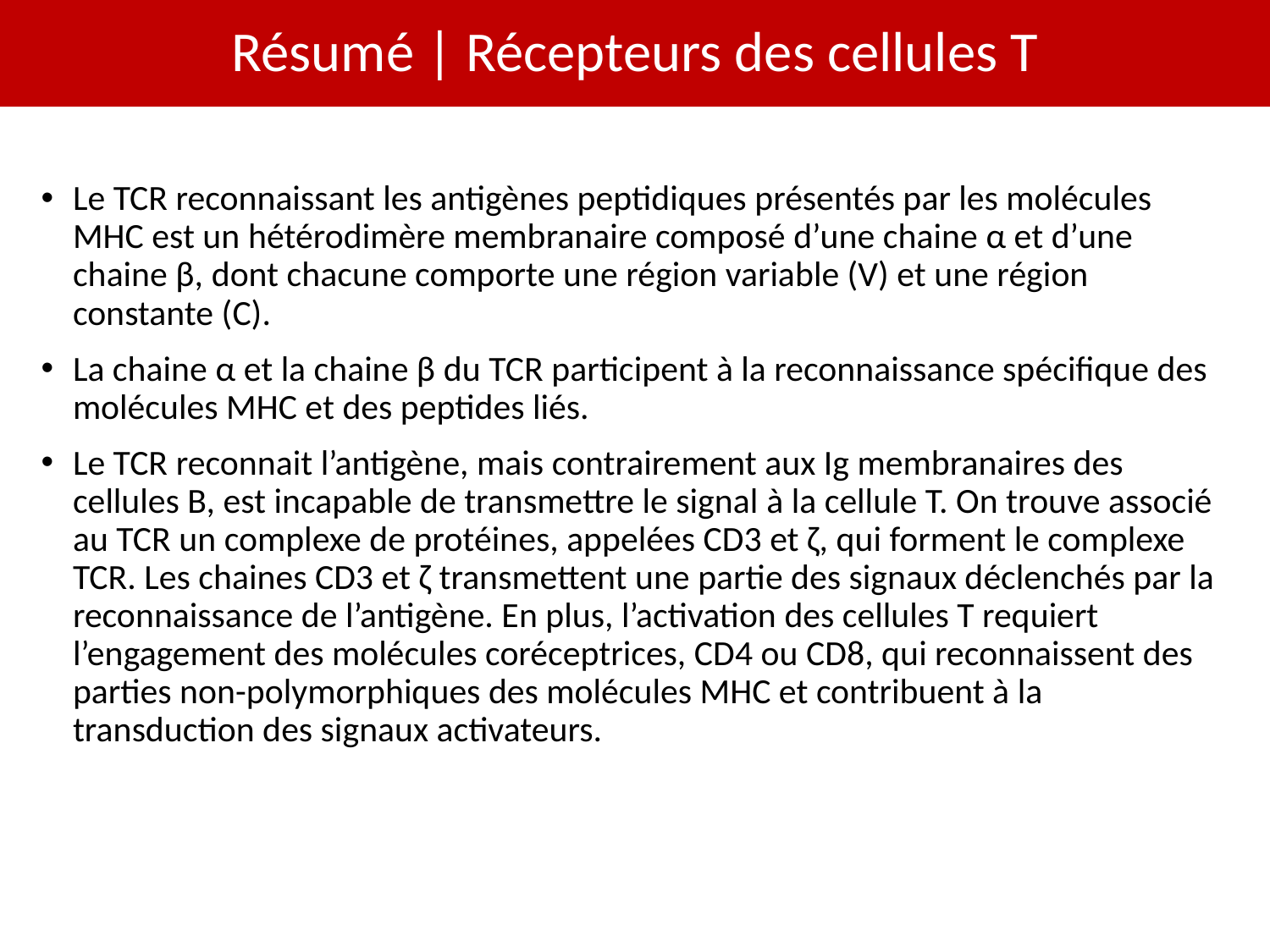

# Résumé | Récepteurs des cellules T
Le TCR reconnaissant les antigènes peptidiques présentés par les molécules MHC est un hétérodimère membranaire composé d’une chaine α et d’une chaine β, dont chacune comporte une région variable (V) et une région constante (C).
La chaine α et la chaine β du TCR participent à la reconnaissance spécifique des molécules MHC et des peptides liés.
Le TCR reconnait l’antigène, mais contrairement aux Ig membranaires des cellules B, est incapable de transmettre le signal à la cellule T. On trouve associé au TCR un complexe de protéines, appelées CD3 et ζ, qui forment le complexe TCR. Les chaines CD3 et ζ transmettent une partie des signaux déclenchés par la reconnaissance de l’antigène. En plus, l’activation des cellules T requiert l’engagement des molécules coréceptrices, CD4 ou CD8, qui reconnaissent des parties non-polymorphiques des molécules MHC et contribuent à la transduction des signaux activateurs.